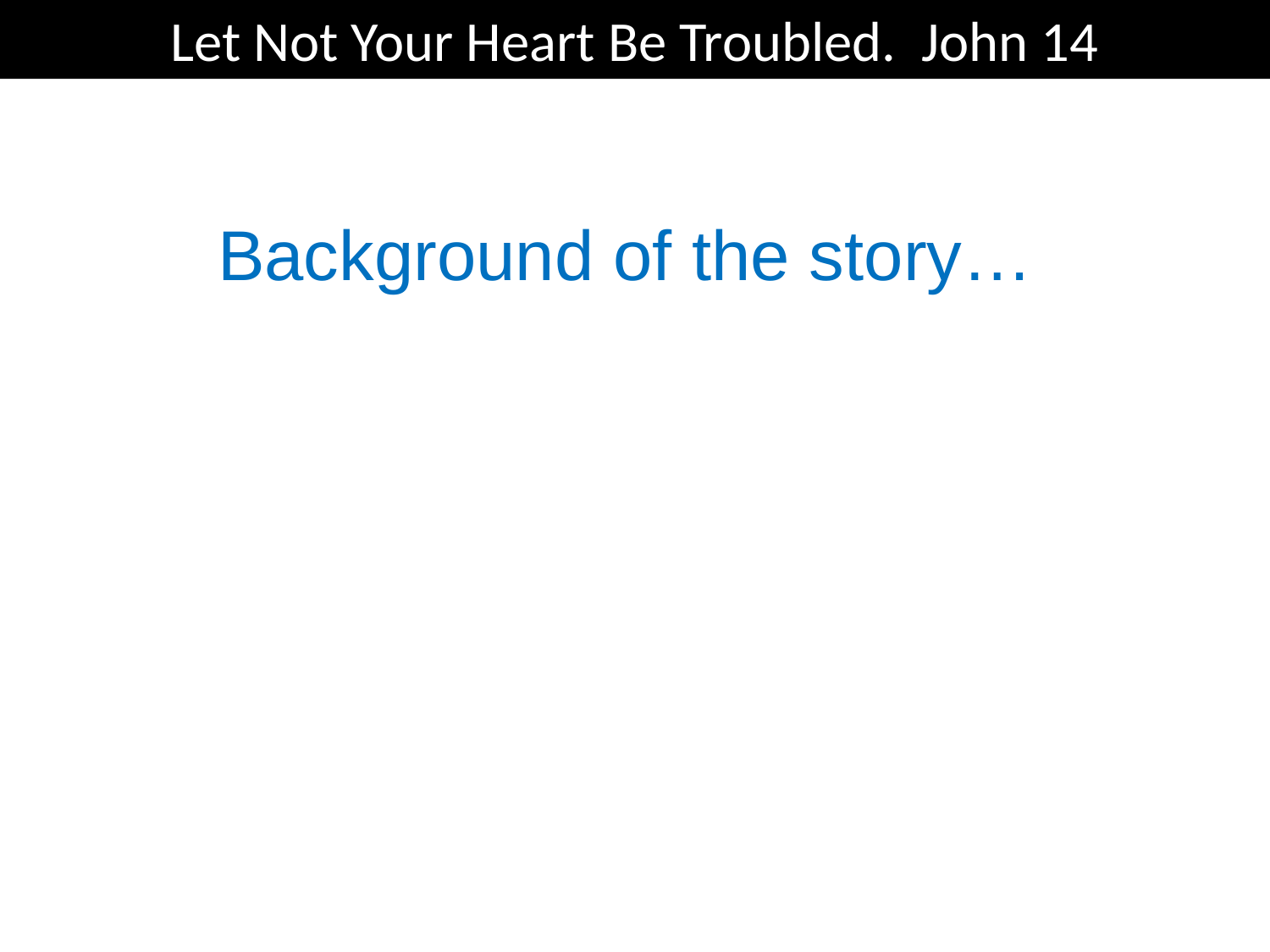

Let Not Your Heart Be Troubled.  John 14
Background of the story…